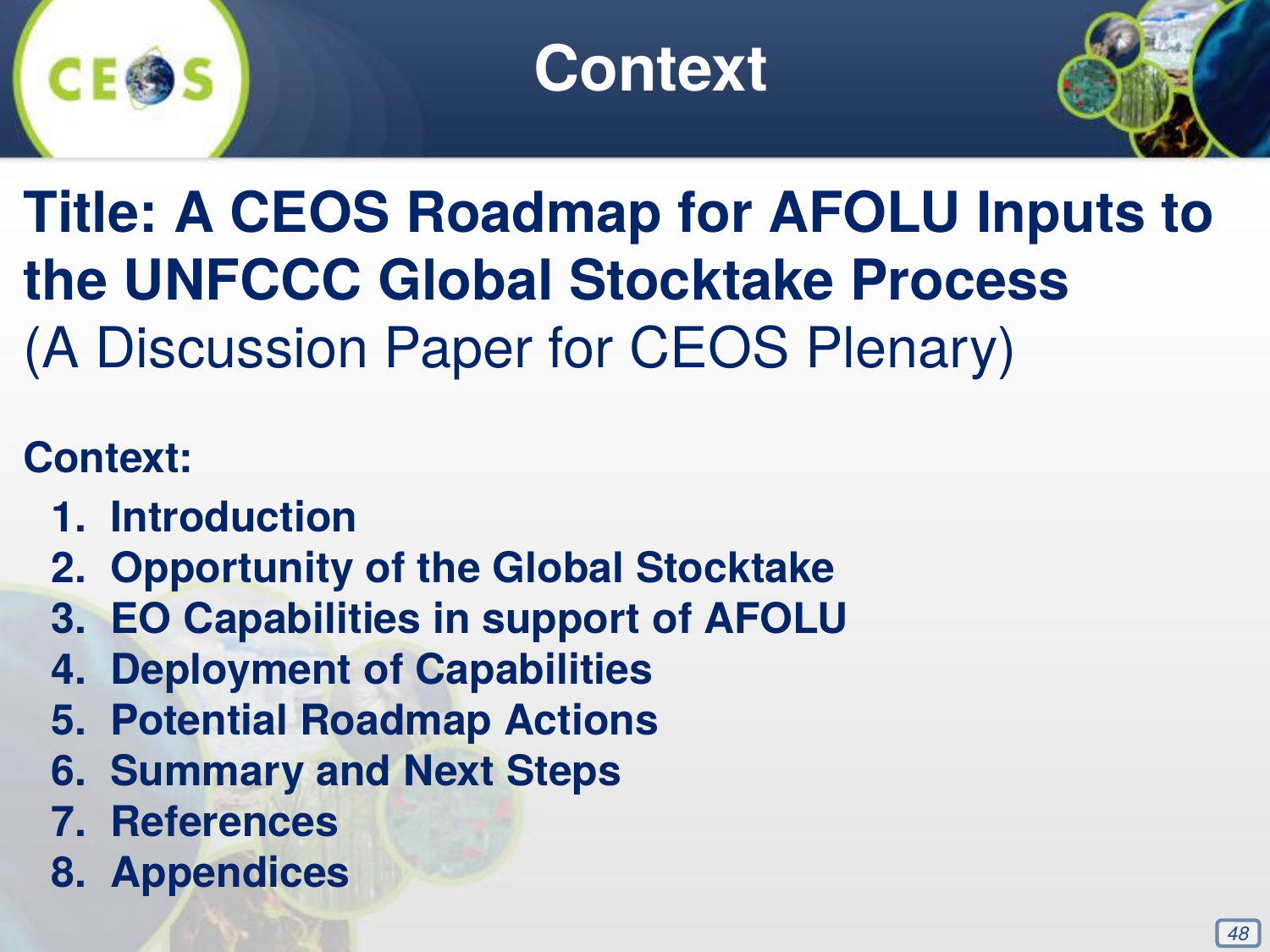

Context
Title: A CEOS Roadmap for AFOLU Inputs to the UNFCCC Global Stocktake Process
(A Discussion Paper for CEOS Plenary)

Context:
Introduction
Opportunity of the Global Stocktake
EO Capabilities in support of AFOLU
Deployment of Capabilities
Potential Roadmap Actions
Summary and Next Steps
References
Appendices

48